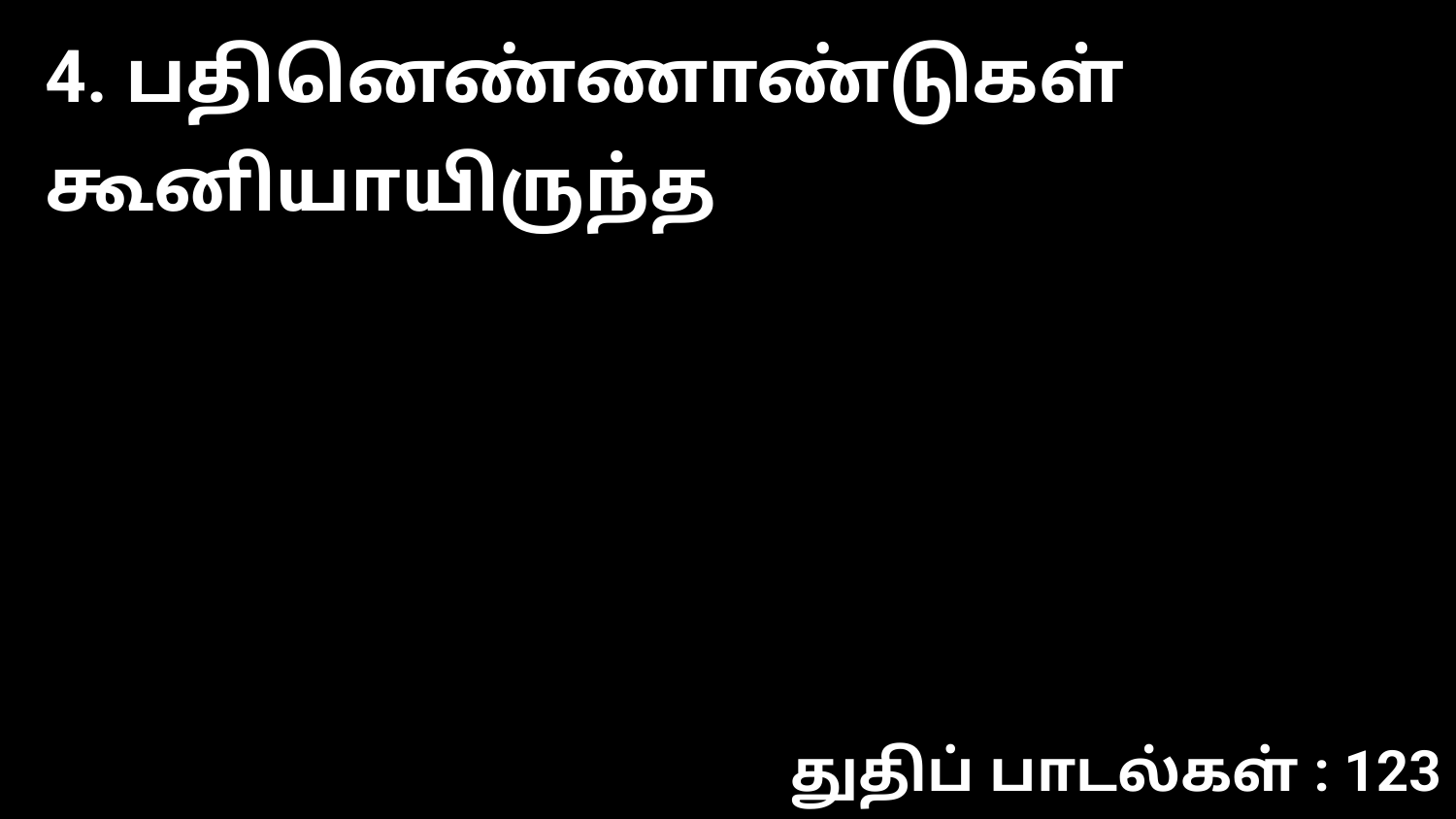

4. பதினெண்ணாண்டுகள் கூனியாயிருந்த
துதிப் பாடல்கள் : 123